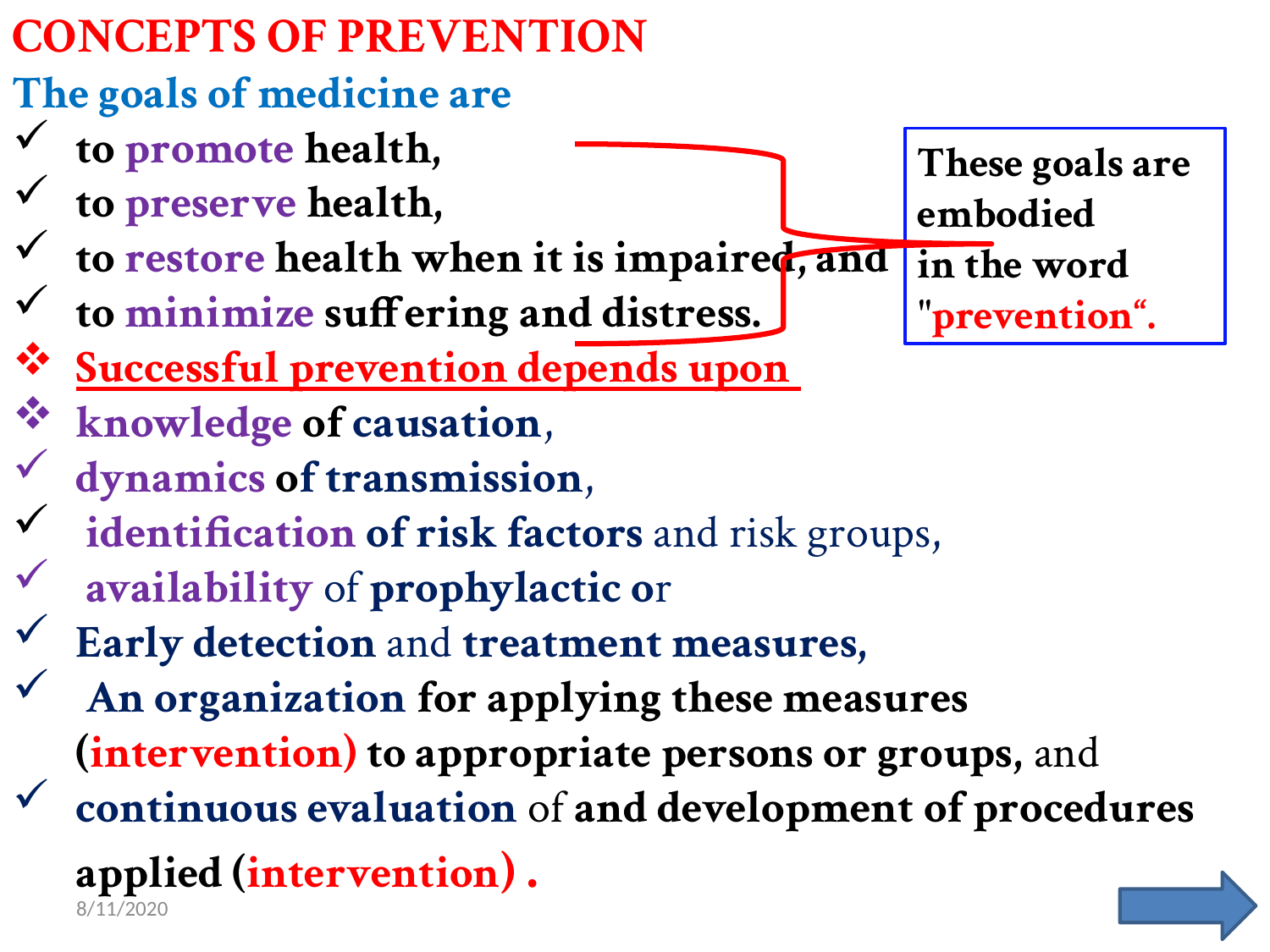

CONCEPTS OF PREVENTION
The goals of medicine are
to promote health,
to preserve health,
to restore health when it is impaired, and
to minimize suffering and distress.
Successful prevention depends upon
knowledge of causation,
dynamics of transmission,
 identification of risk factors and risk groups,
 availability of prophylactic or
Early detection and treatment measures,
 An organization for applying these measures (intervention) to appropriate persons or groups, and
continuous evaluation of and development of procedures applied (intervention) .
These goals are embodied
in the word
"prevention“.

8/11/2020
9